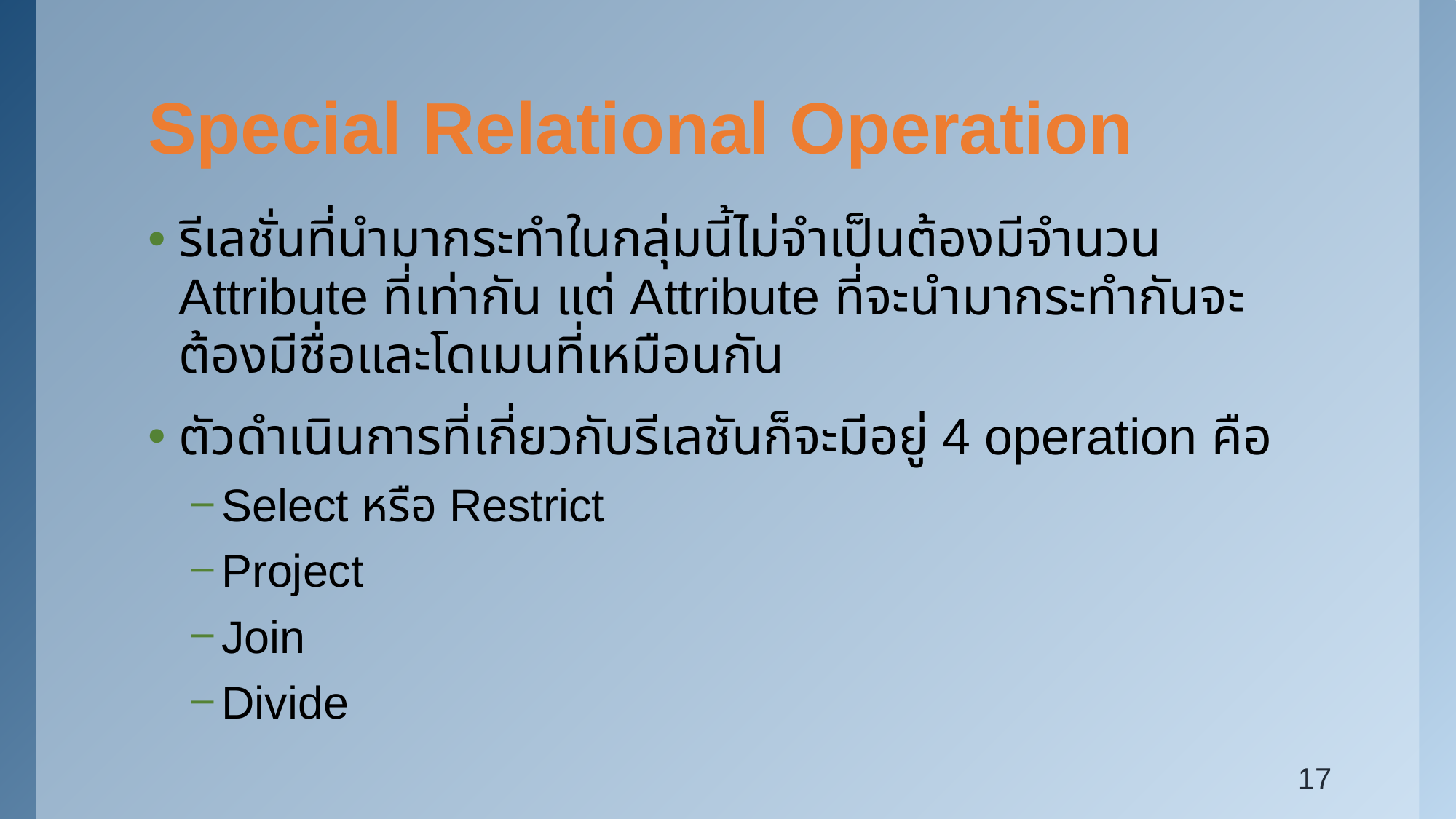

# Special Relational Operation
รีเลชั่นที่นำมากระทำในกลุ่มนี้ไม่จำเป็นต้องมีจำนวน Attribute ที่เท่ากัน แต่ Attribute ที่จะนำมากระทำกันจะต้องมีชื่อและโดเมนที่เหมือนกัน
ตัวดำเนินการที่เกี่ยวกับรีเลชันก็จะมีอยู่ 4 operation คือ
Select หรือ Restrict
Project
Join
Divide

17